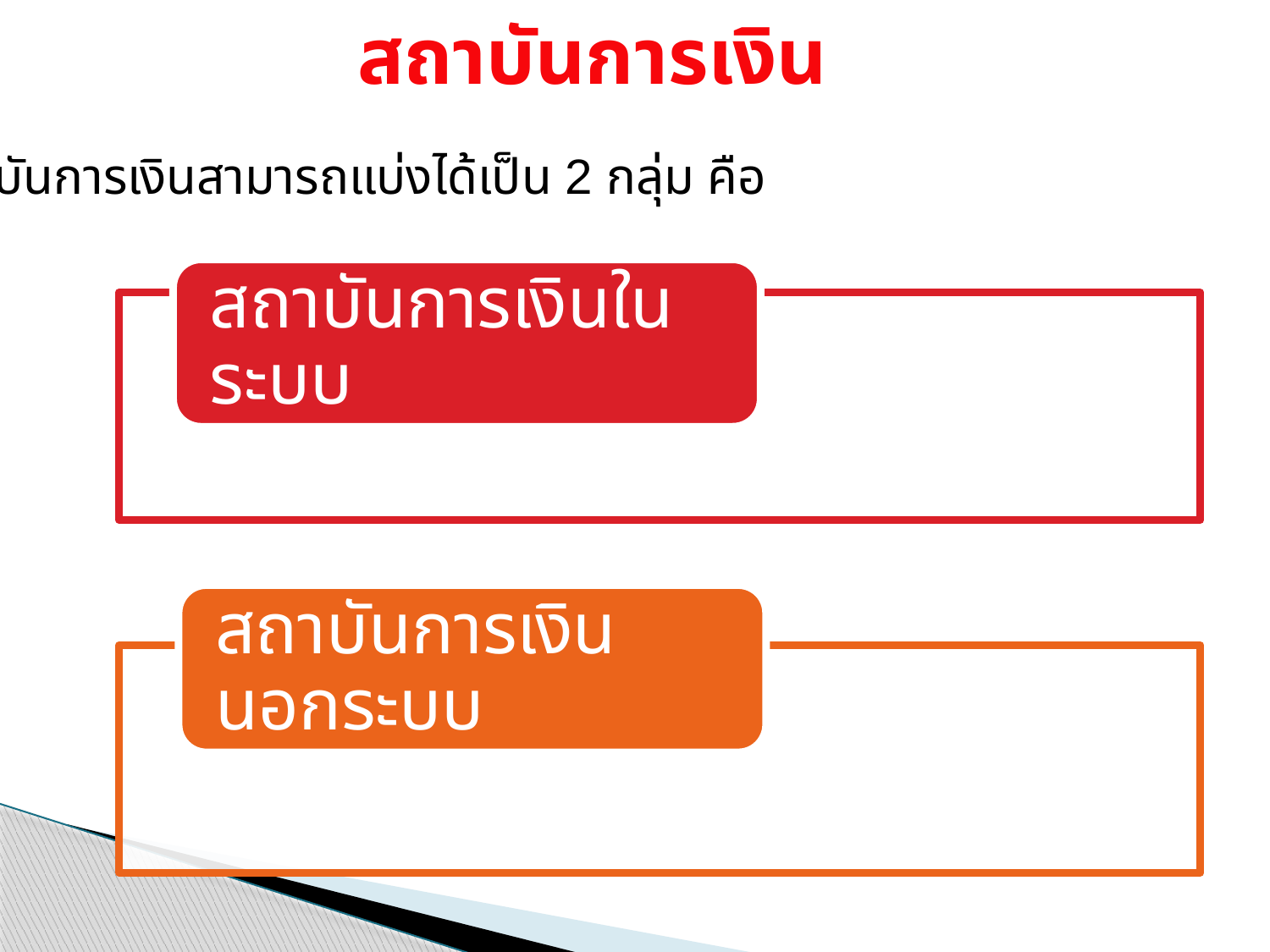

สถาบันการเงิน
สถาบันการเงินสามารถแบ่งได้เป็น 2 กลุ่ม คือ
สถาบันการเงินในระบบ
สถาบันการเงินนอกระบบ